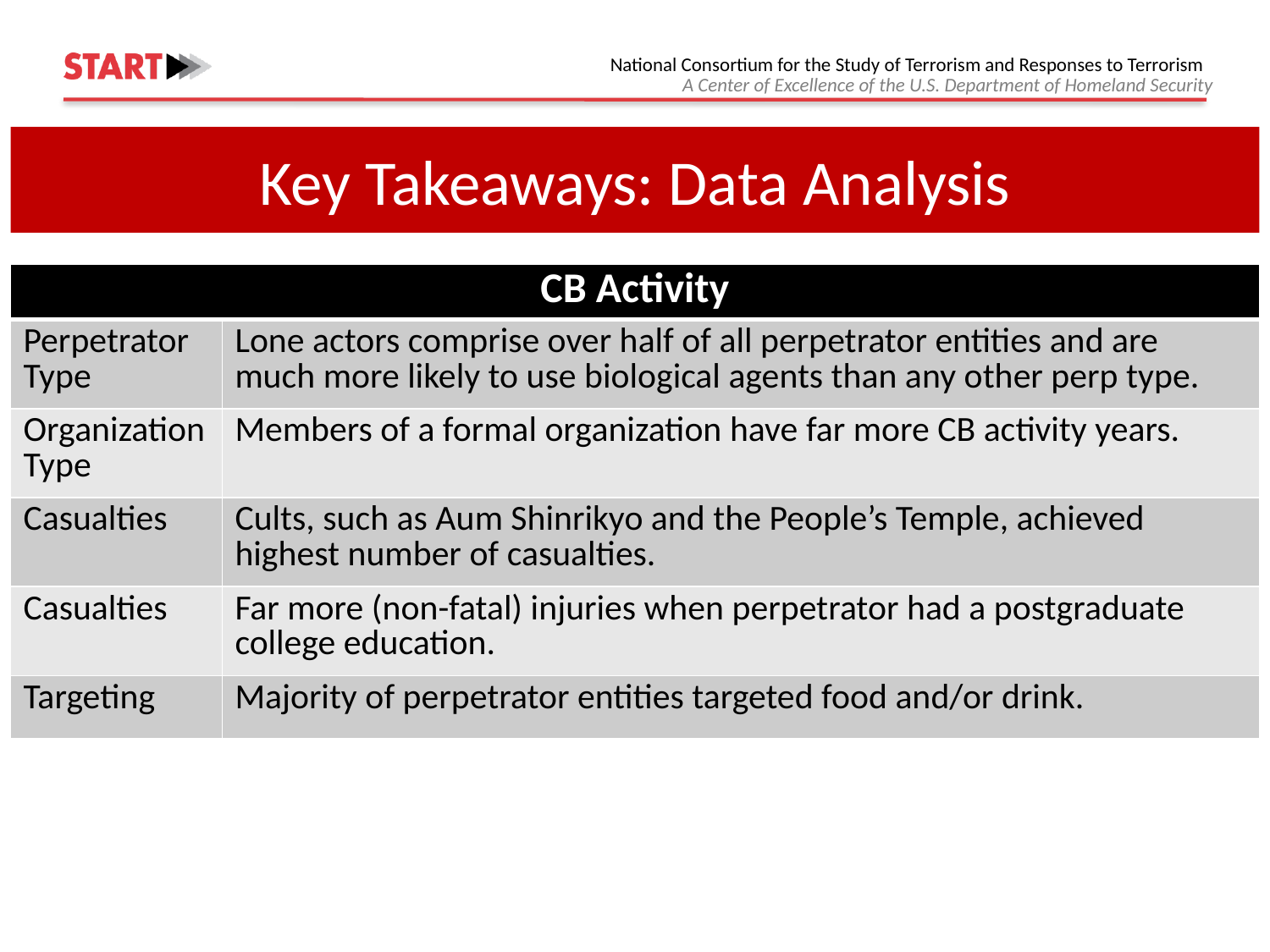

# Key Takeaways: Data Analysis
| CB Activity |  |
| --- | --- |
| Perpetrator Type | Lone actors comprise over half of all perpetrator entities and are much more likely to use biological agents than any other perp type. |
| Organization Type | Members of a formal organization have far more CB activity years. |
| Casualties | Cults, such as Aum Shinrikyo and the People’s Temple, achieved highest number of casualties. |
| Casualties | Far more (non-fatal) injuries when perpetrator had a postgraduate college education. |
| Targeting | Majority of perpetrator entities targeted food and/or drink. |